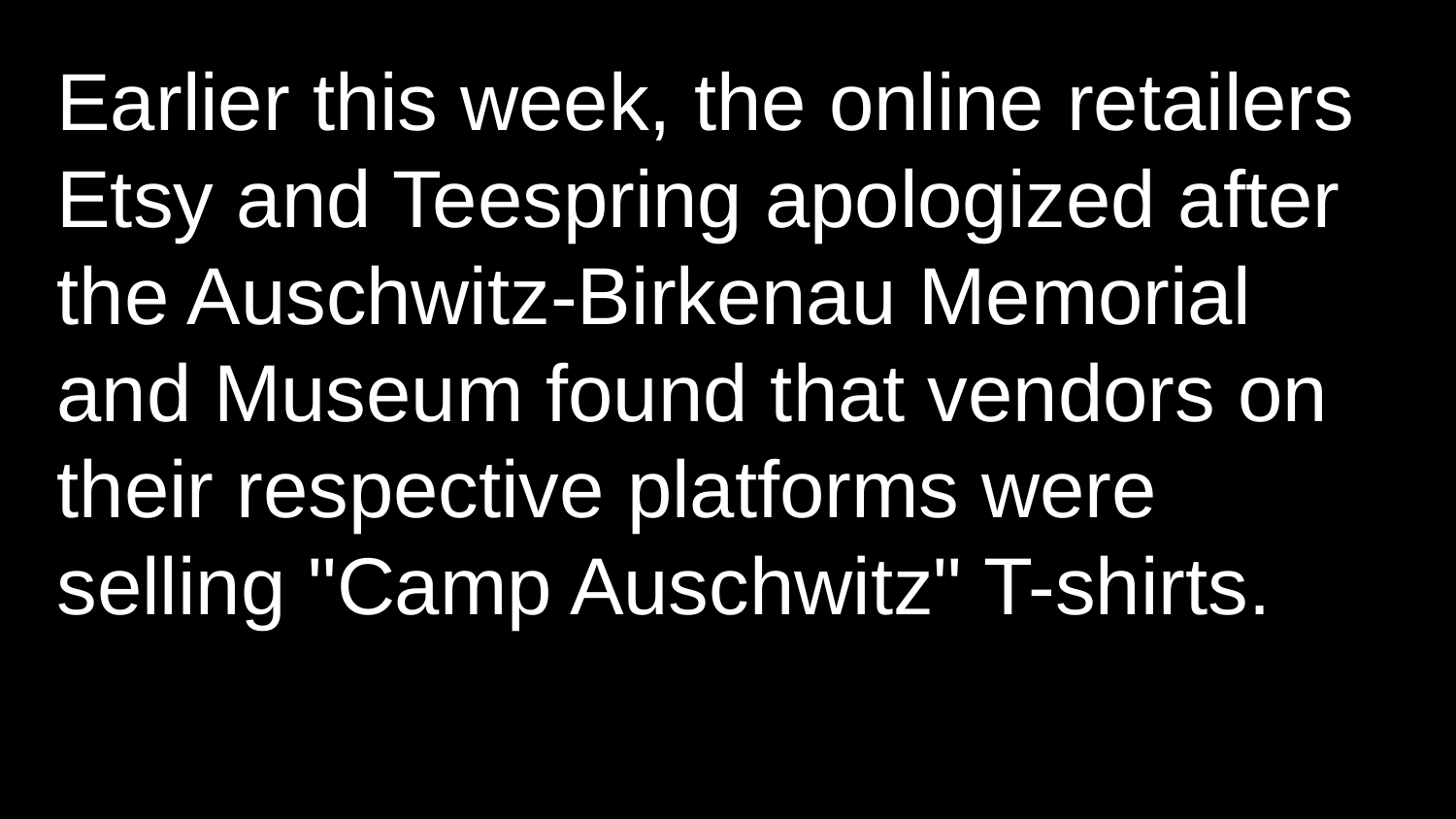

Earlier this week, the online retailers Etsy and Teespring apologized after the Auschwitz-Birkenau Memorial and Museum found that vendors on their respective platforms were selling "Camp Auschwitz" T-shirts.